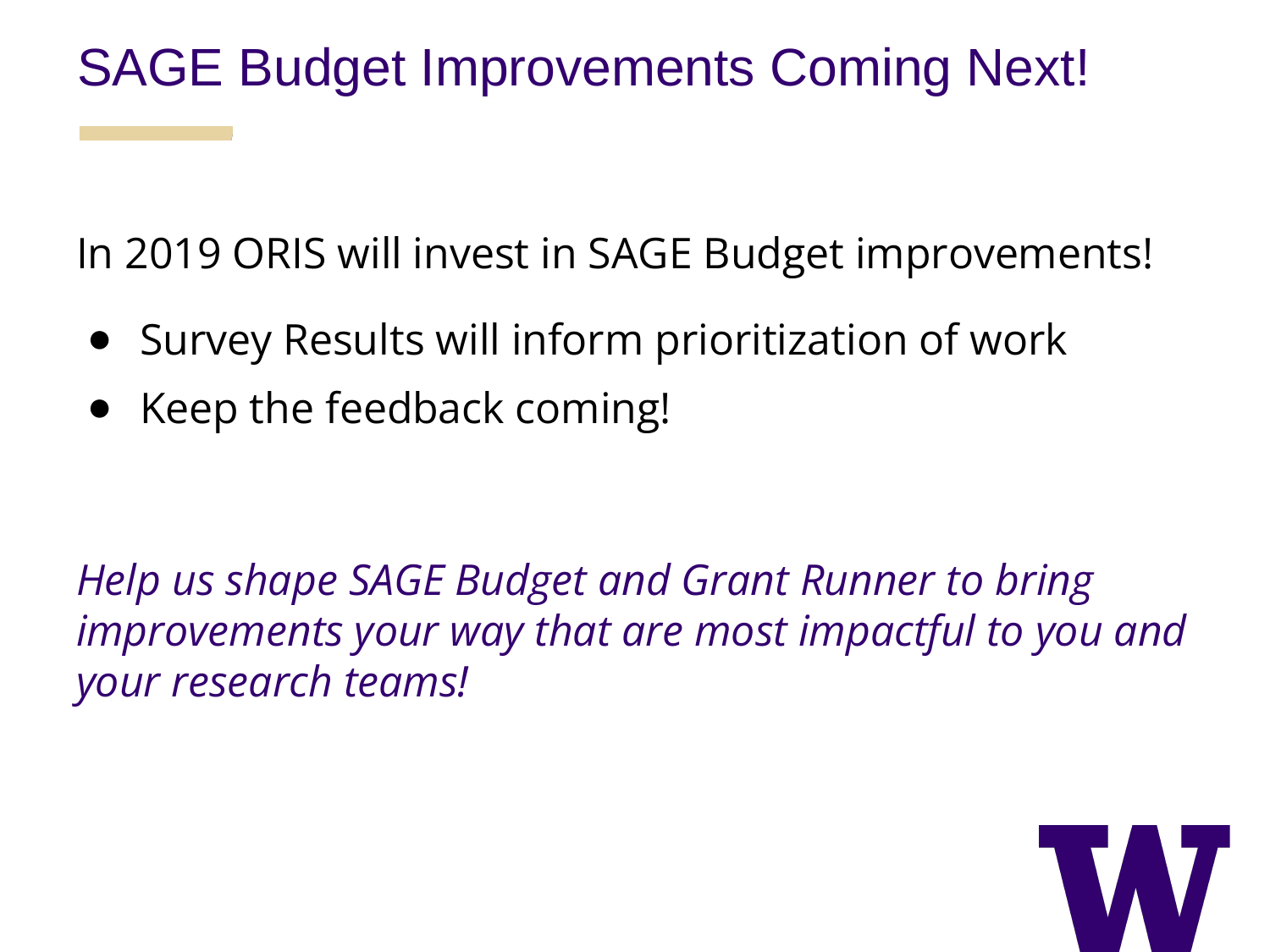

SAGE Budget Improvements Coming Next!
In 2019 ORIS will invest in SAGE Budget improvements!
Survey Results will inform prioritization of work
Keep the feedback coming!

Help us shape SAGE Budget and Grant Runner to bring improvements your way that are most impactful to you and your research teams!